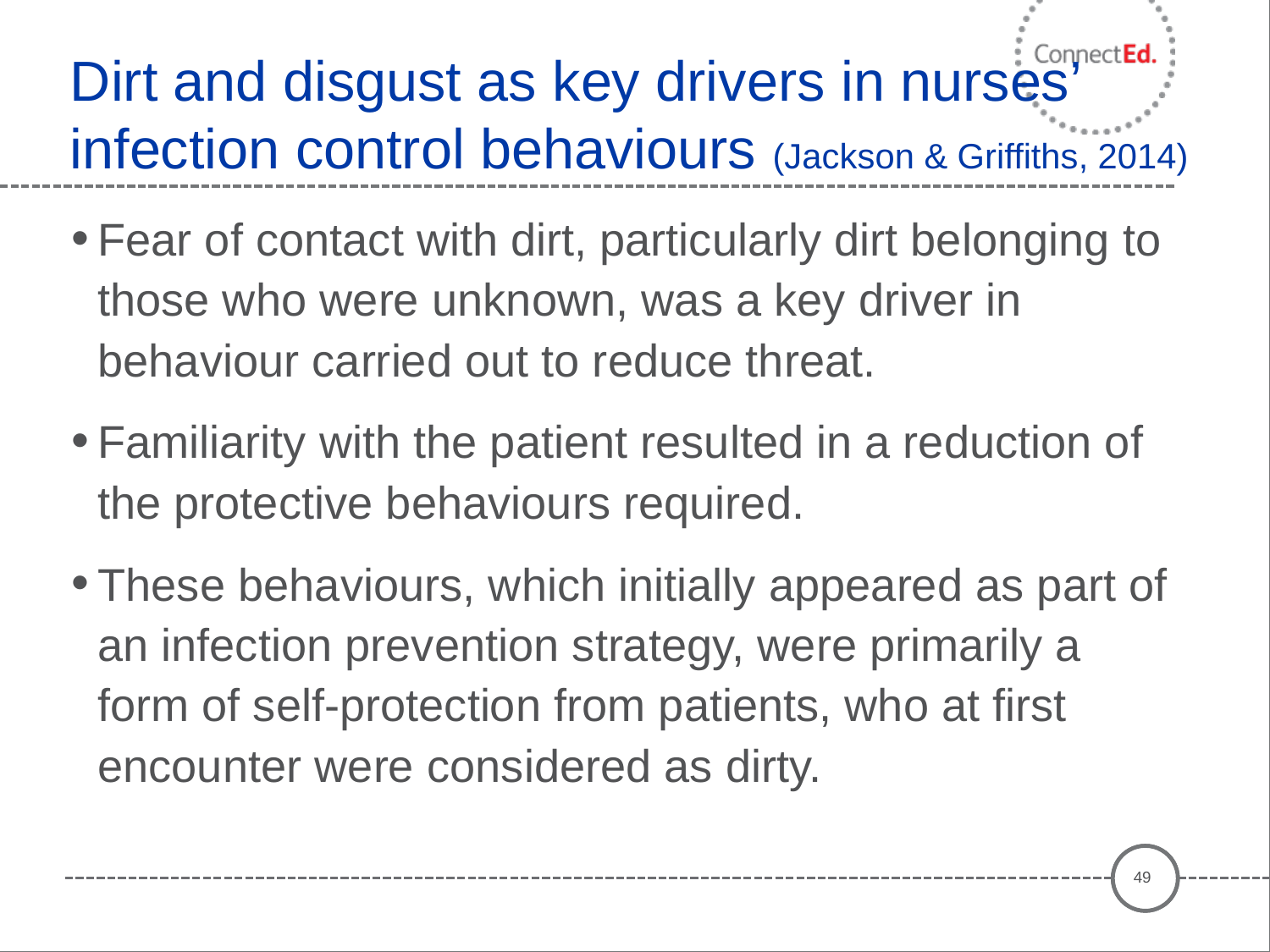

# Dirt and disgust as key drivers in nurses’ infection control behaviours (Jackson & Griffiths, 2014)
Fear of contact with dirt, particularly dirt belonging to those who were unknown, was a key driver in behaviour carried out to reduce threat.
Familiarity with the patient resulted in a reduction of the protective behaviours required.
These behaviours, which initially appeared as part of an infection prevention strategy, were primarily a form of self-protection from patients, who at first encounter were considered as dirty.
49